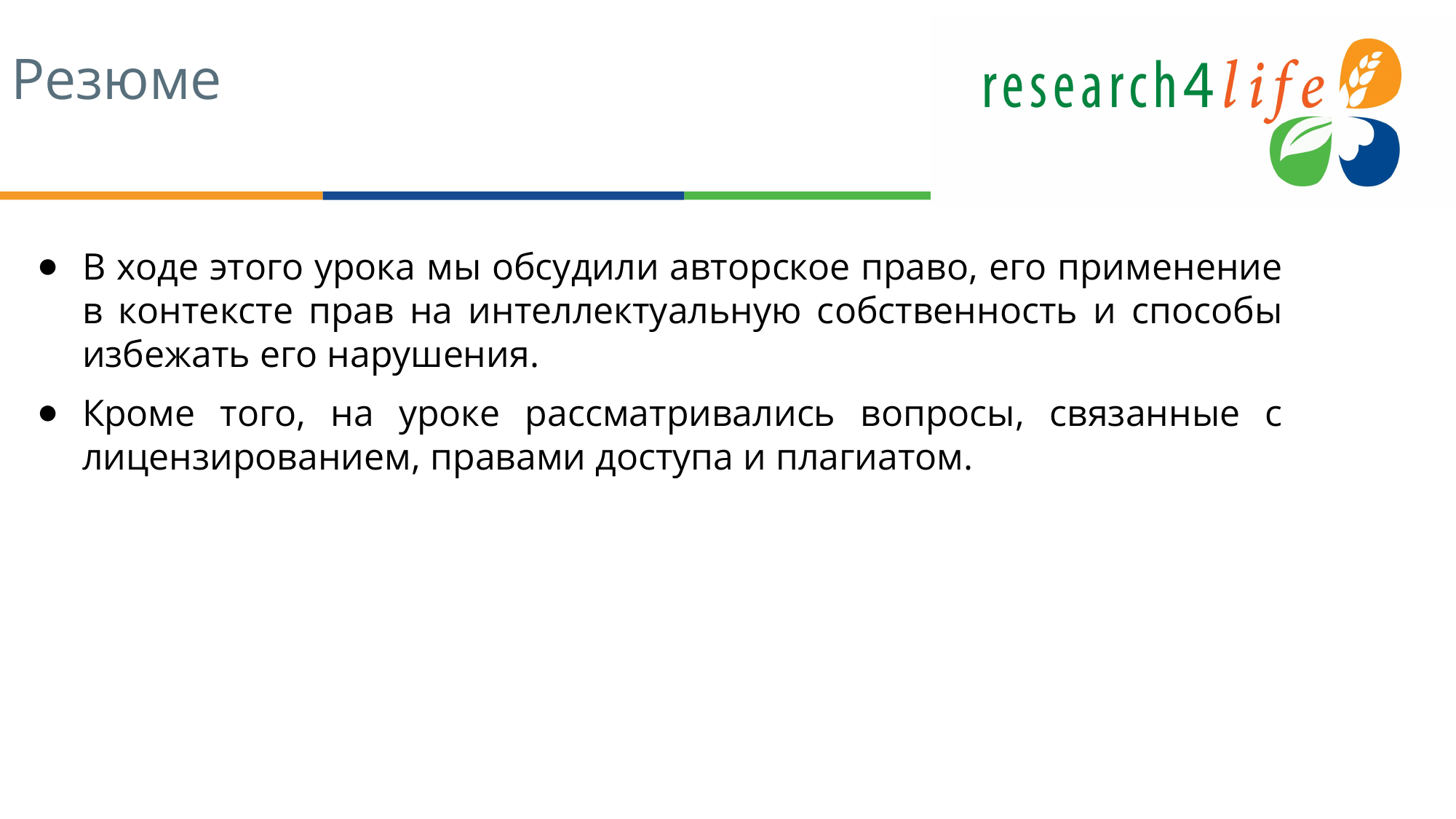

# Резюме
В ходе этого урока мы обсудили авторское право, его применение в контексте прав на интеллектуальную собственность и способы избежать его нарушения.
Кроме того, на уроке рассматривались вопросы, связанные с лицензированием, правами доступа и плагиатом.